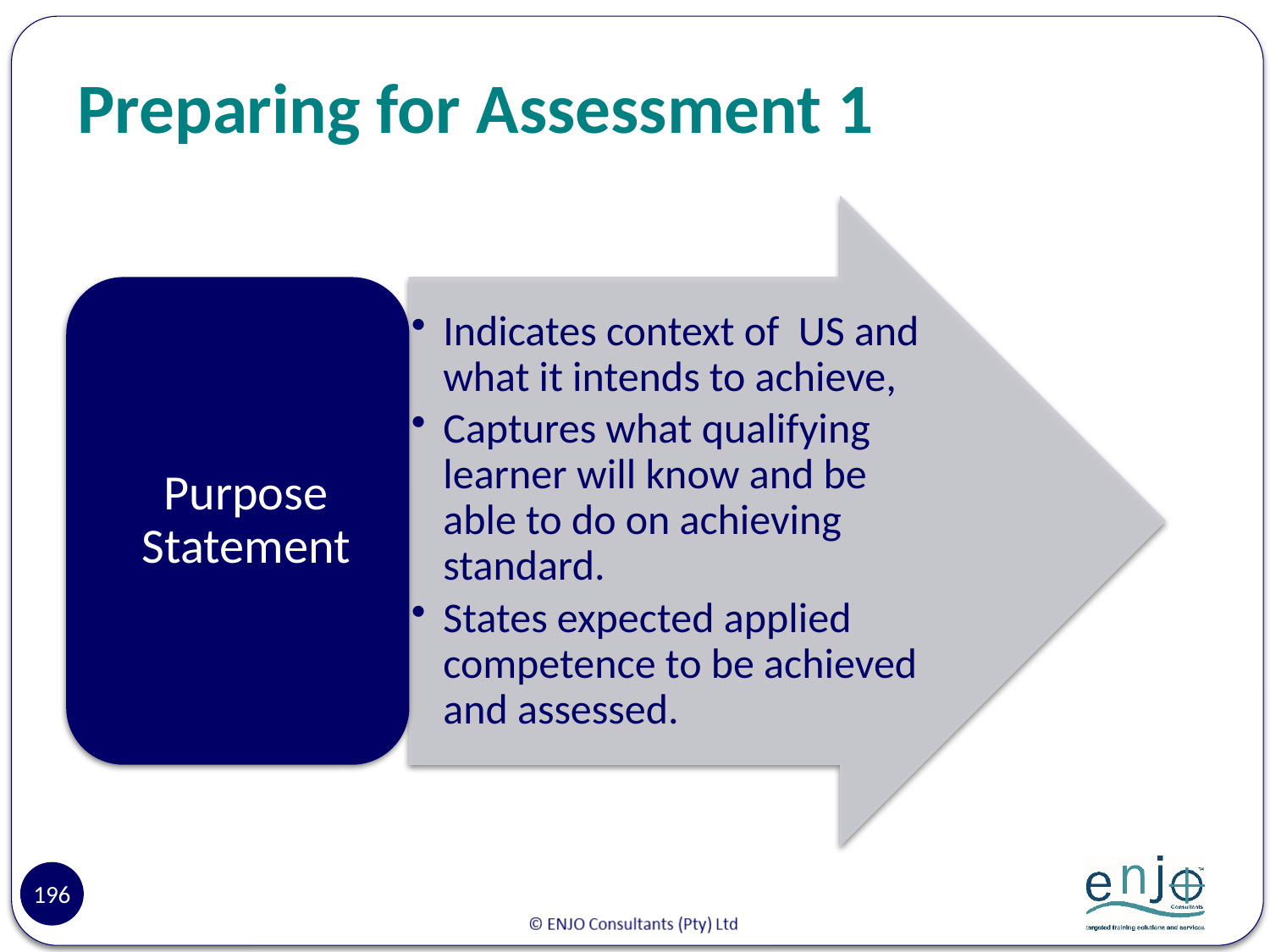

# Preparing for Assessment 1
Indicates context of  US and what it intends to achieve,
Captures what qualifying learner will know and be able to do on achieving standard.
States expected applied competence to be achieved and assessed.
Purpose Statement
196